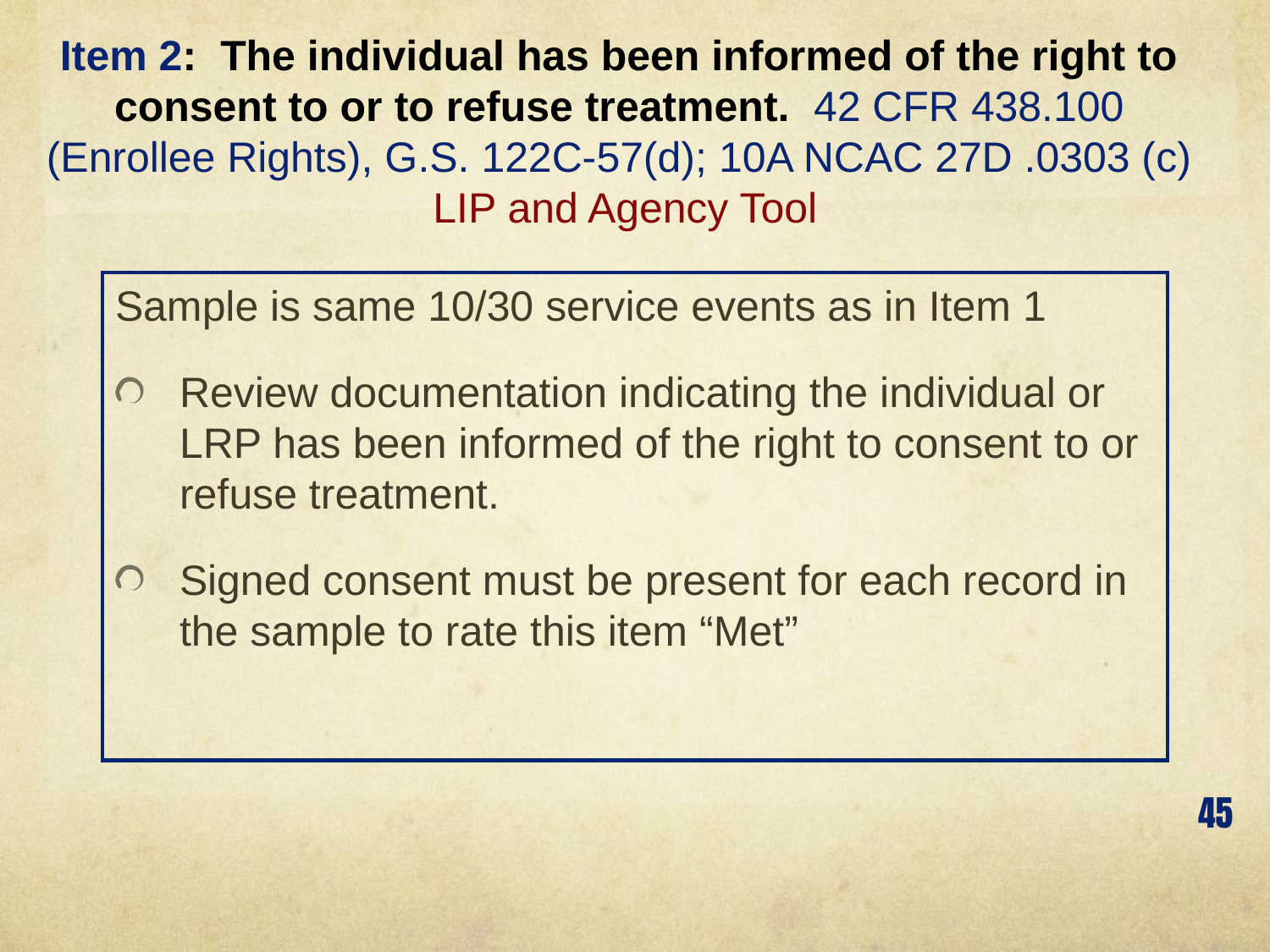

# Item 2:  The individual has been informed of the right to consent to or to refuse treatment.  42 CFR 438.100 (Enrollee Rights), G.S. 122C-57(d); 10A NCAC 27D .0303 (c) LIP and Agency Tool
Sample is same 10/30 service events as in Item 1
Review documentation indicating the individual or LRP has been informed of the right to consent to or refuse treatment.
Signed consent must be present for each record in the sample to rate this item “Met”

45